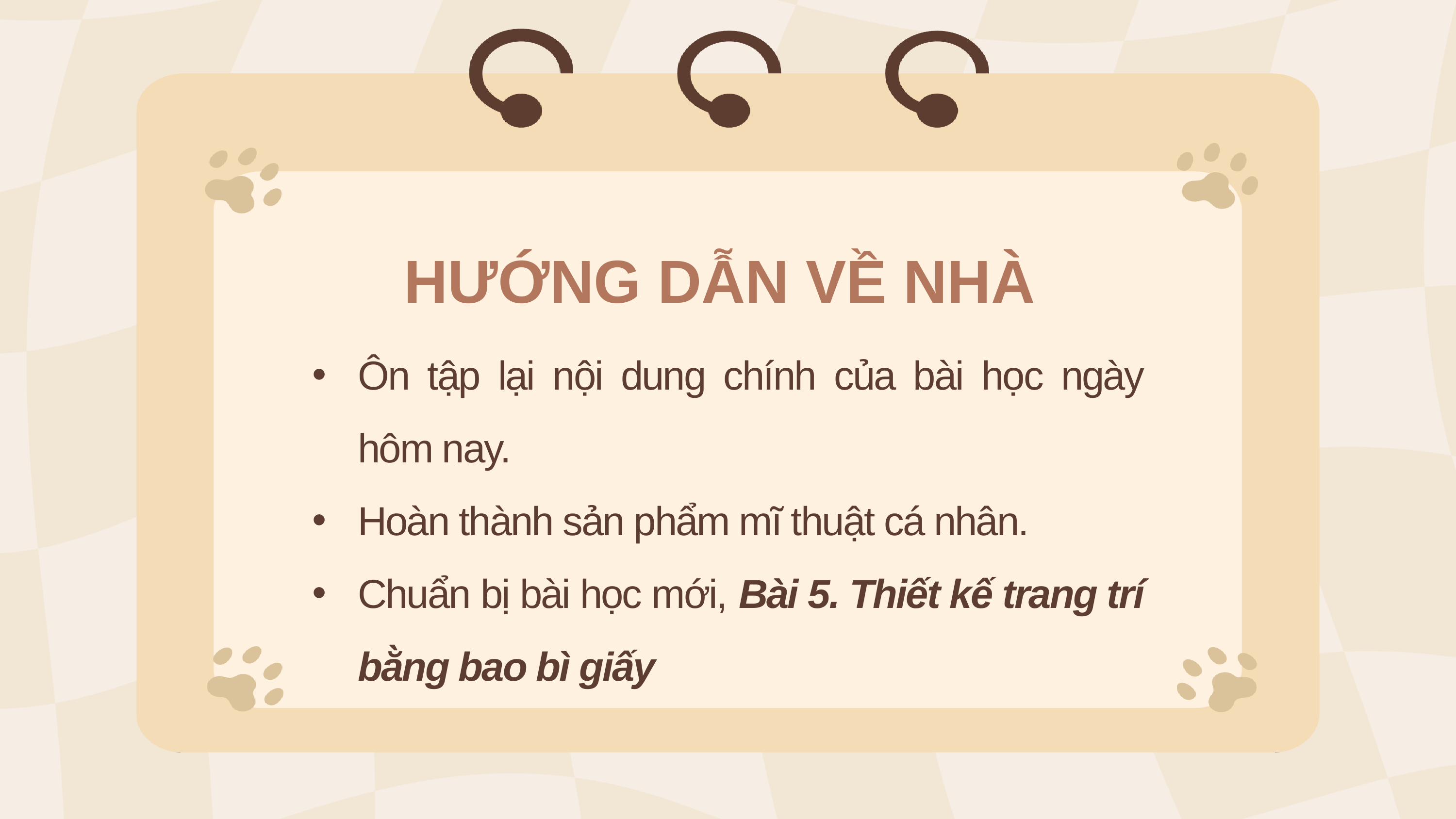

HƯỚNG DẪN VỀ NHÀ
Ôn tập lại nội dung chính của bài học ngày hôm nay.
Hoàn thành sản phẩm mĩ thuật cá nhân.
Chuẩn bị bài học mới, Bài 5. Thiết kế trang trí bằng bao bì giấy